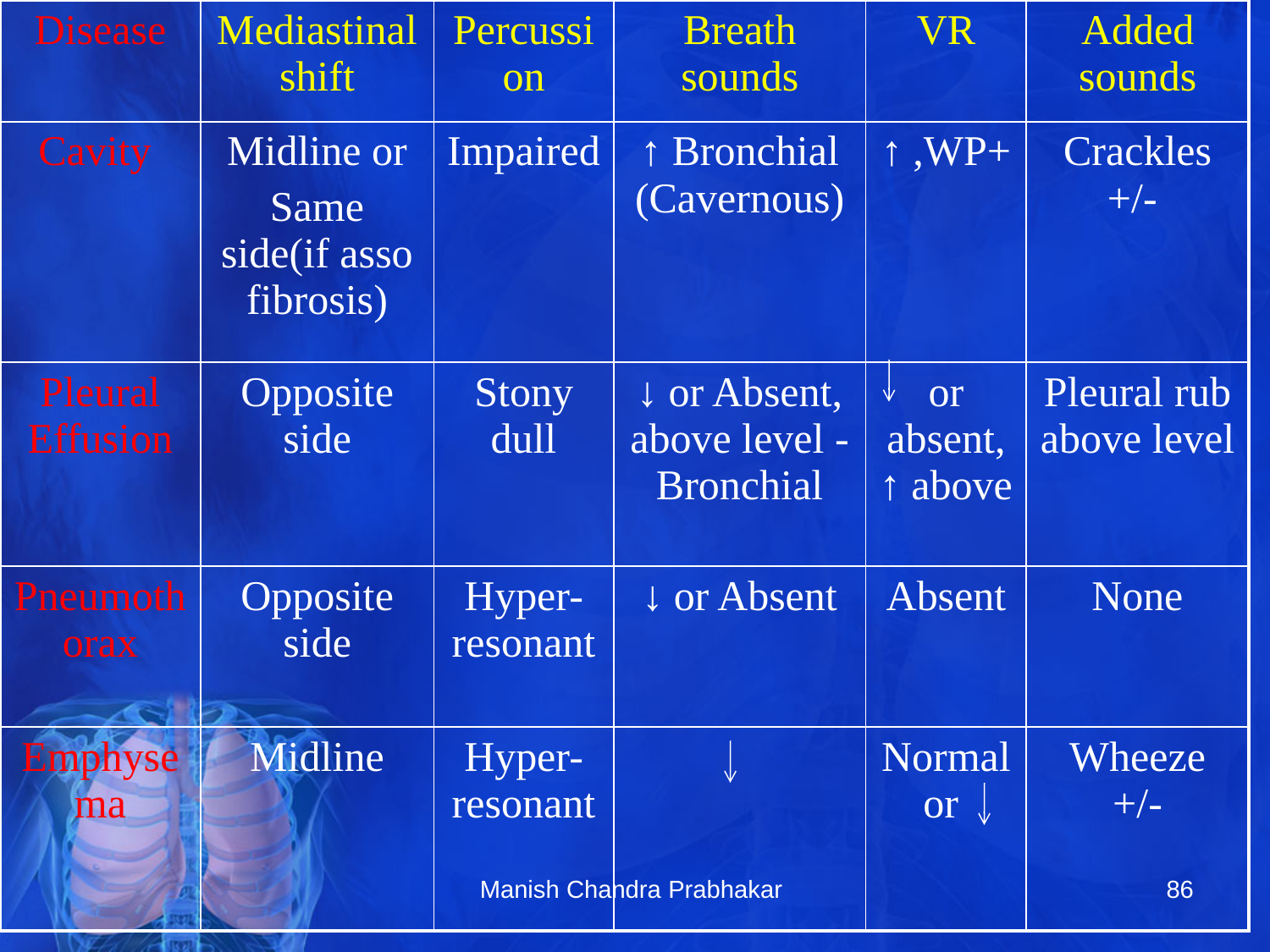

| Disease | Mediastinal shift | Percussion | Breath sounds | VR | Added sounds |
| --- | --- | --- | --- | --- | --- |
| Cavity | Midline or Same side(if asso fibrosis) | Impaired | ↑ Bronchial (Cavernous) | ↑ ,WP+ | Crackles +/- |
| Pleural Effusion | Opposite side | Stony dull | ↓ or Absent, above level -Bronchial | or absent,↑ above | Pleural rub above level |
| Pneumothorax | Opposite side | Hyper-resonant | ↓ or Absent | Absent | None |
| Emphysema | Midline | Hyper-resonant |  | Normal or | Wheeze +/- |
Manish Chandra Prabhakar
86